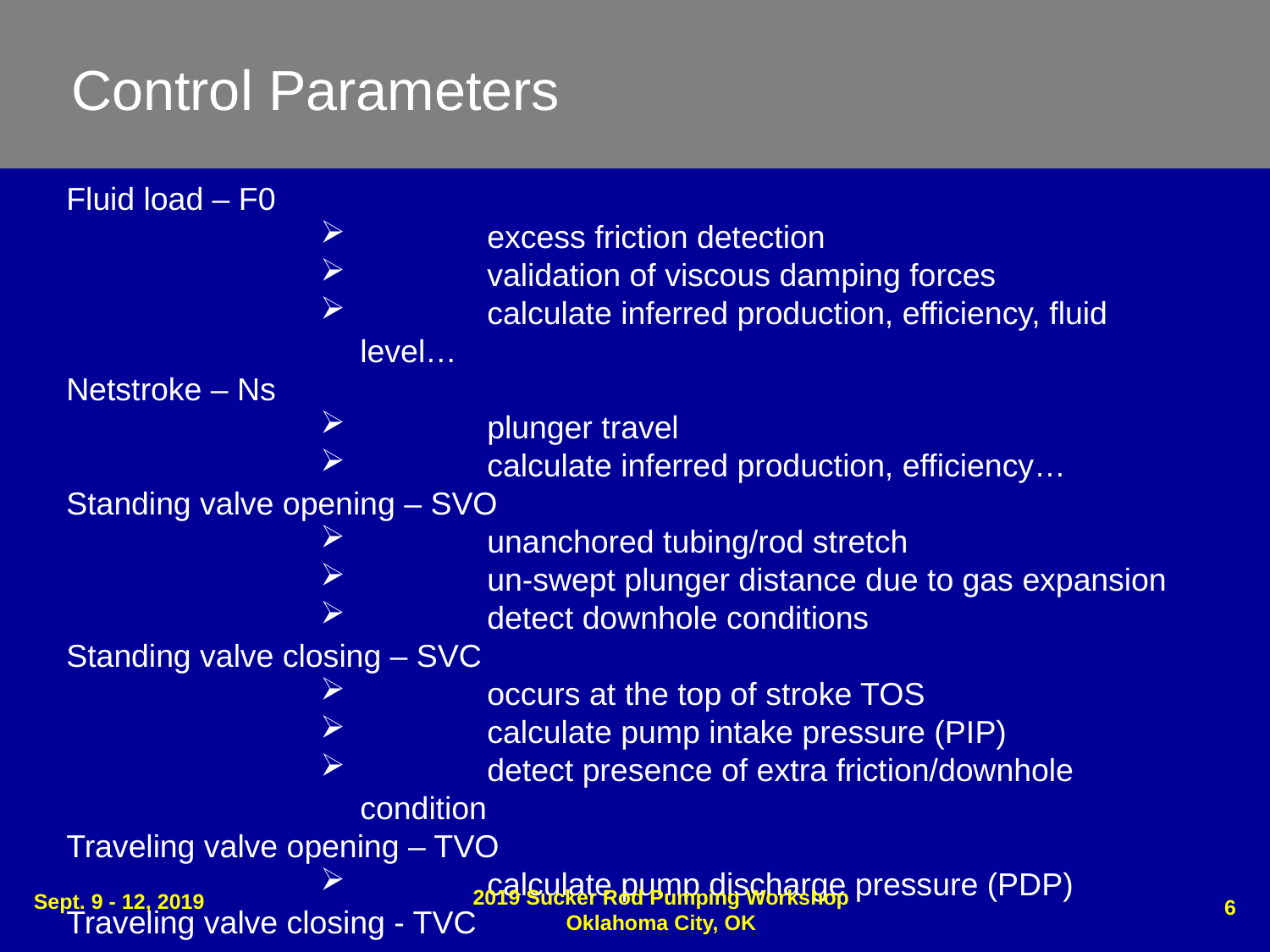

Control Parameters
Fluid load – F0
	excess friction detection
	validation of viscous damping forces
	calculate inferred production, efficiency, fluid level…
Netstroke – Ns
	plunger travel
	calculate inferred production, efficiency…
Standing valve opening – SVO
	unanchored tubing/rod stretch
	un-swept plunger distance due to gas expansion
	detect downhole conditions
Standing valve closing – SVC
	occurs at the top of stroke TOS
	calculate pump intake pressure (PIP)
	detect presence of extra friction/downhole condition
Traveling valve opening – TVO
	calculate pump discharge pressure (PDP)
Traveling valve closing - TVC
2019 Sucker Rod Pumping Workshop
Oklahoma City, OK
Sept. 9 - 12, 2019
6